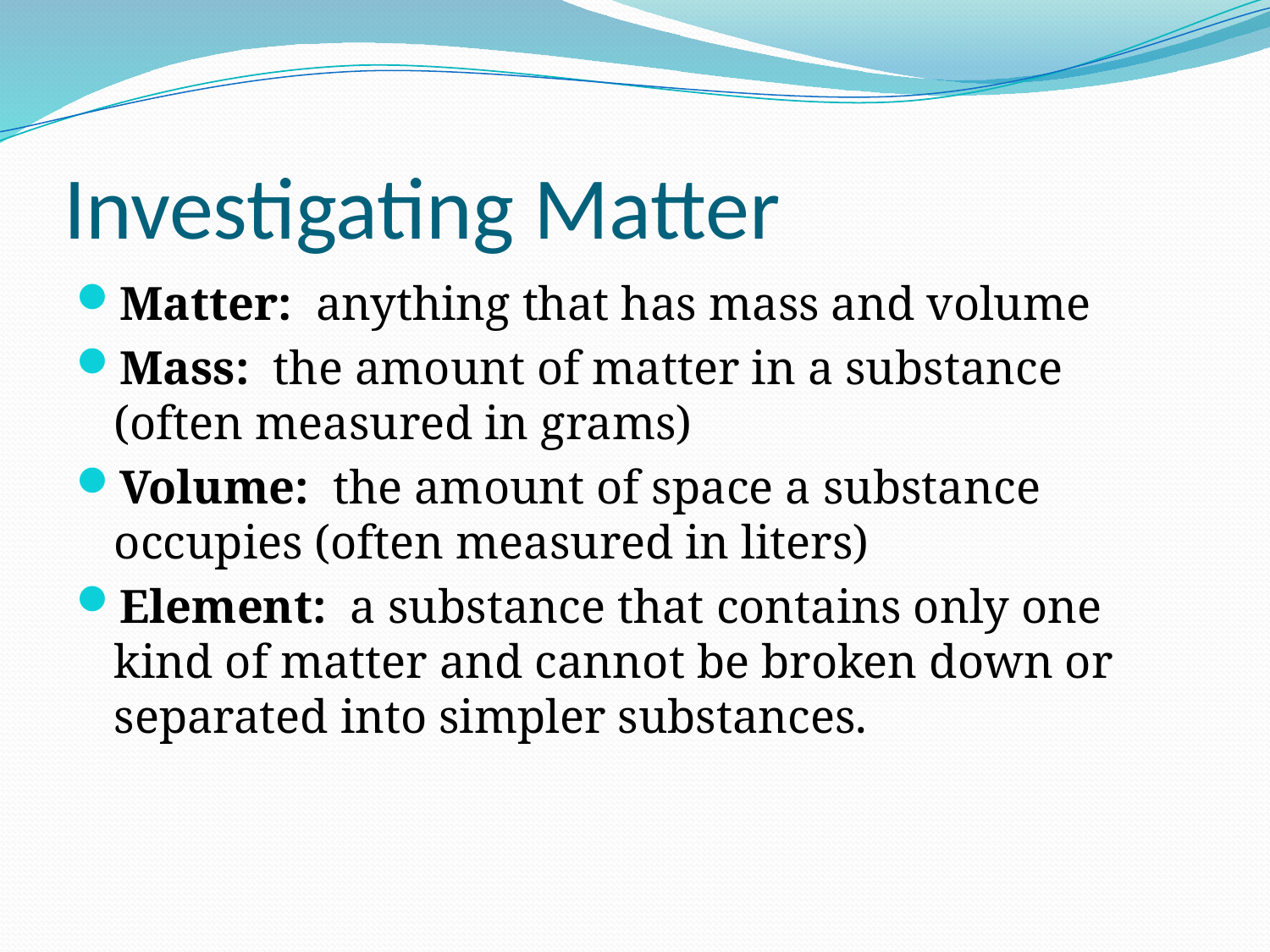

# Investigating Matter
Matter:  anything that has mass and volume
Mass:  the amount of matter in a substance  (often measured in grams)
Volume:  the amount of space a substance occupies (often measured in liters)
Element:  a substance that contains only one kind of matter and cannot be broken down or separated into simpler substances.